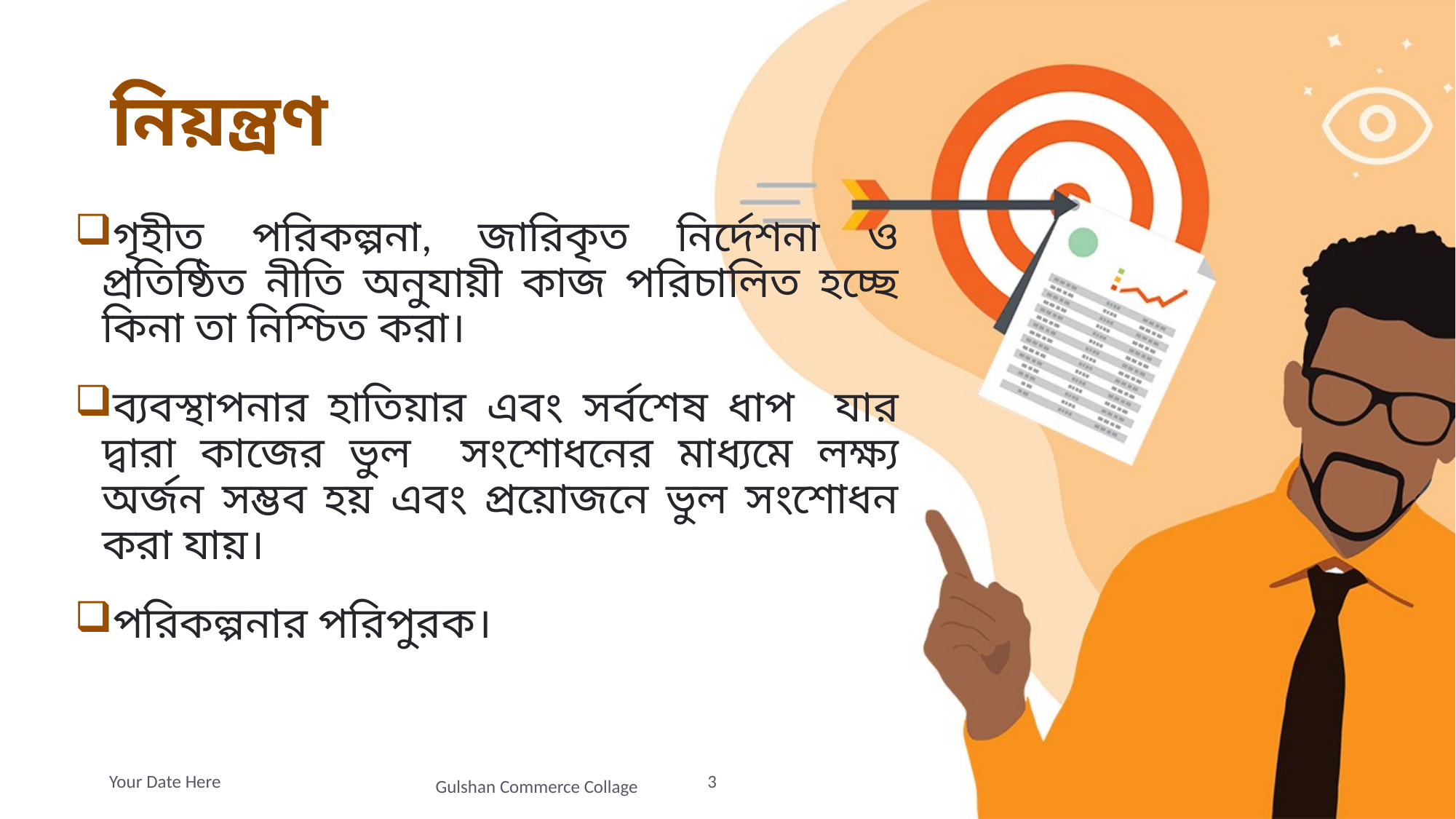

# নিয়ন্ত্রণ
গৃহীত পরিকল্পনা, জারিকৃত নির্দেশনা ও প্রতিষ্ঠিত নীতি অনুযায়ী কাজ পরিচালিত হচ্ছে কিনা তা নিশ্চিত করা।
ব্যবস্থাপনার হাতিয়ার এবং সর্বশেষ ধাপ  যার দ্বারা কাজের ভুল  সংশোধনের মাধ্যমে লক্ষ্য অর্জন সম্ভব হয় এবং প্রয়োজনে ভুল সংশোধন করা যায়।
পরিকল্পনার পরিপুরক।

Your Date Here
3
Gulshan Commerce Collage